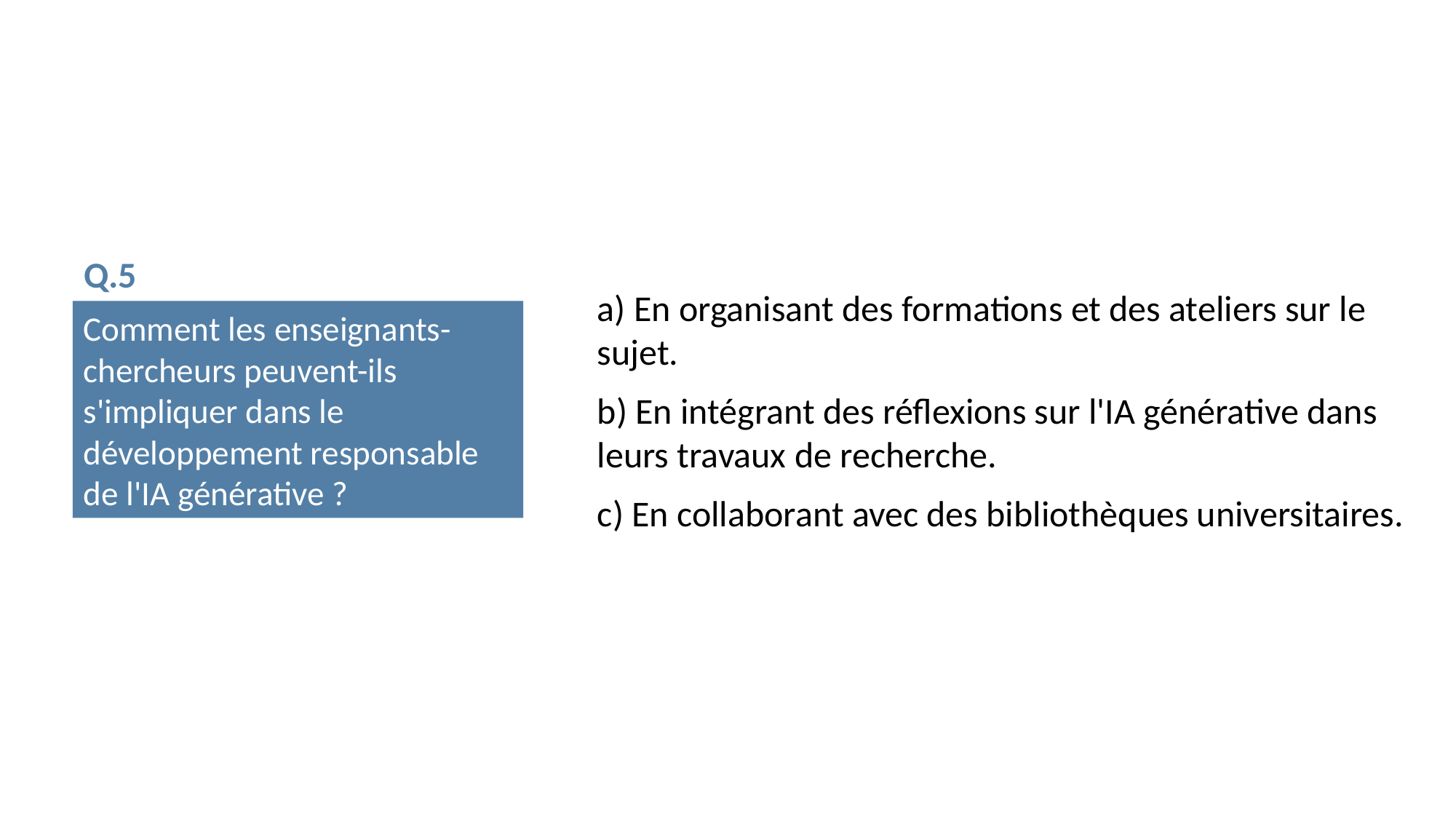

a) En organisant des formations et des ateliers sur le sujet.
b) En intégrant des réflexions sur l'IA générative dans leurs travaux de recherche.
c) En collaborant avec des bibliothèques universitaires.
Q.5
# Comment les enseignants-chercheurs peuvent-ils s'impliquer dans le développement responsable de l'IA générative ?